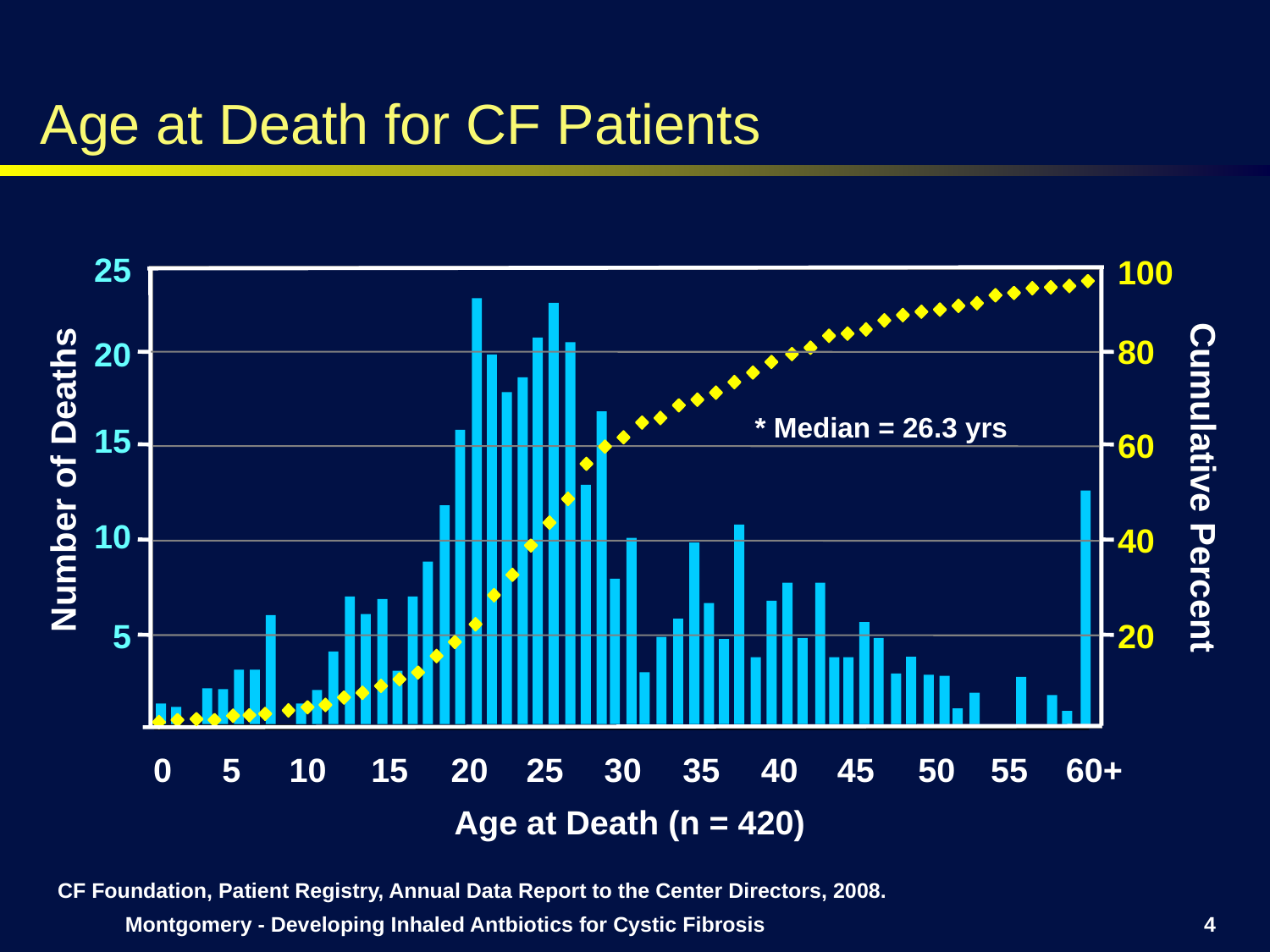

# Age at Death for CF Patients
25
100

80
20

* Median = 26.3 yrs

15
60

Number of Deaths
Cumulative Percent

10
40

5
20

0
5
10
15
20
25
30
35
40
45
50
55
60+
Age at Death (n = 420)
CF Foundation, Patient Registry, Annual Data Report to the Center Directors, 2008.
Montgomery - Developing Inhaled Antbiotics for Cystic Fibrosis
4